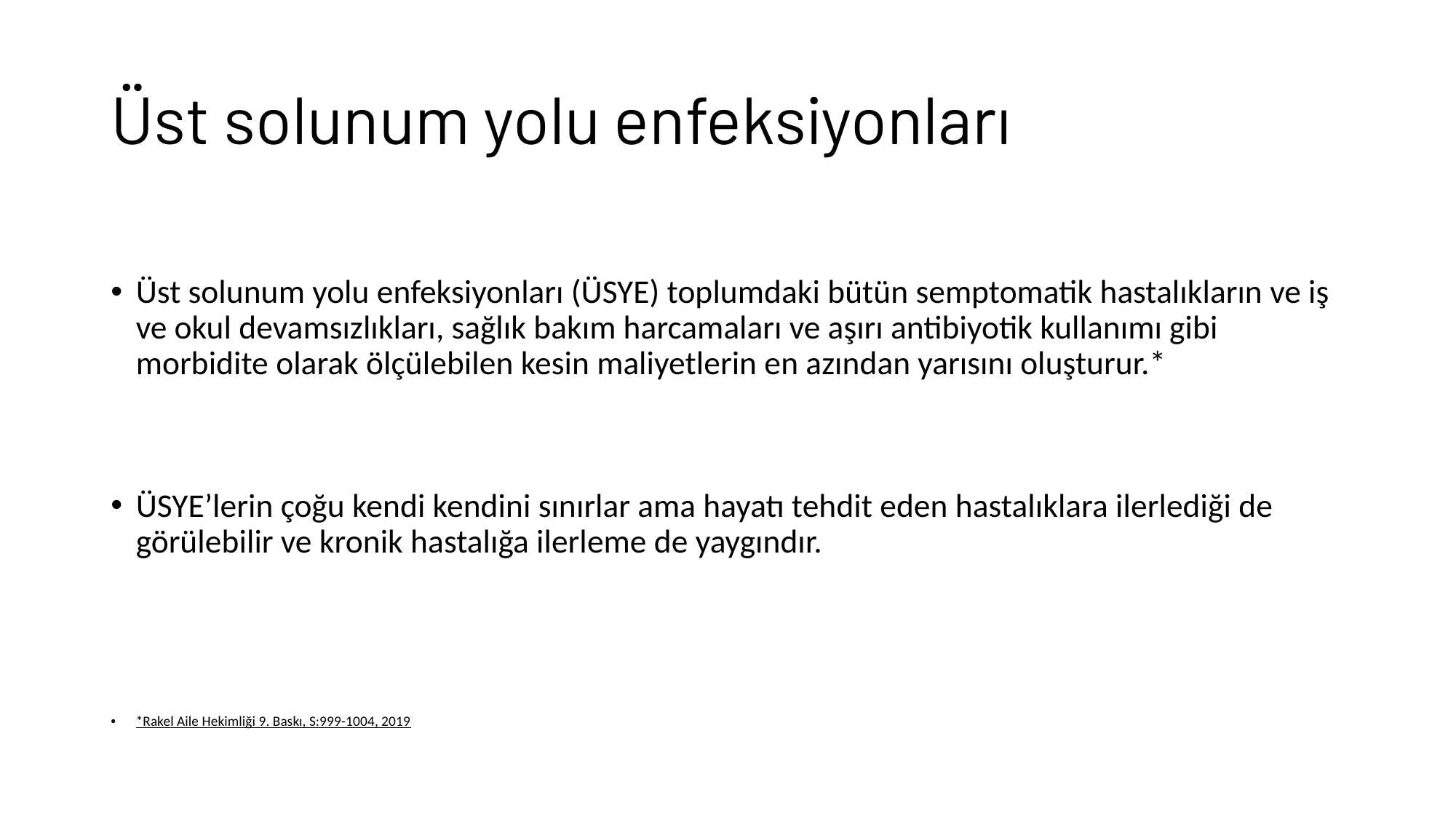

# Üst solunum yolu enfeksiyonları

Üst solunum yolu enfeksiyonları (ÜSYE) toplumdaki bütün semptomatik hastalıkların ve iş ve okul devamsızlıkları, sağlık bakım harcamaları ve aşırı antibiyotik kullanımı gibi morbidite olarak ölçülebilen kesin maliyetlerin en azından yarısını oluşturur.*

ÜSYE’lerin çoğu kendi kendini sınırlar ama hayatı tehdit eden hastalıklara ilerlediği de görülebilir ve kronik hastalığa ilerleme de yaygındır.

*Rakel Aile Hekimliği 9. Baskı, S:999-1004, 2019